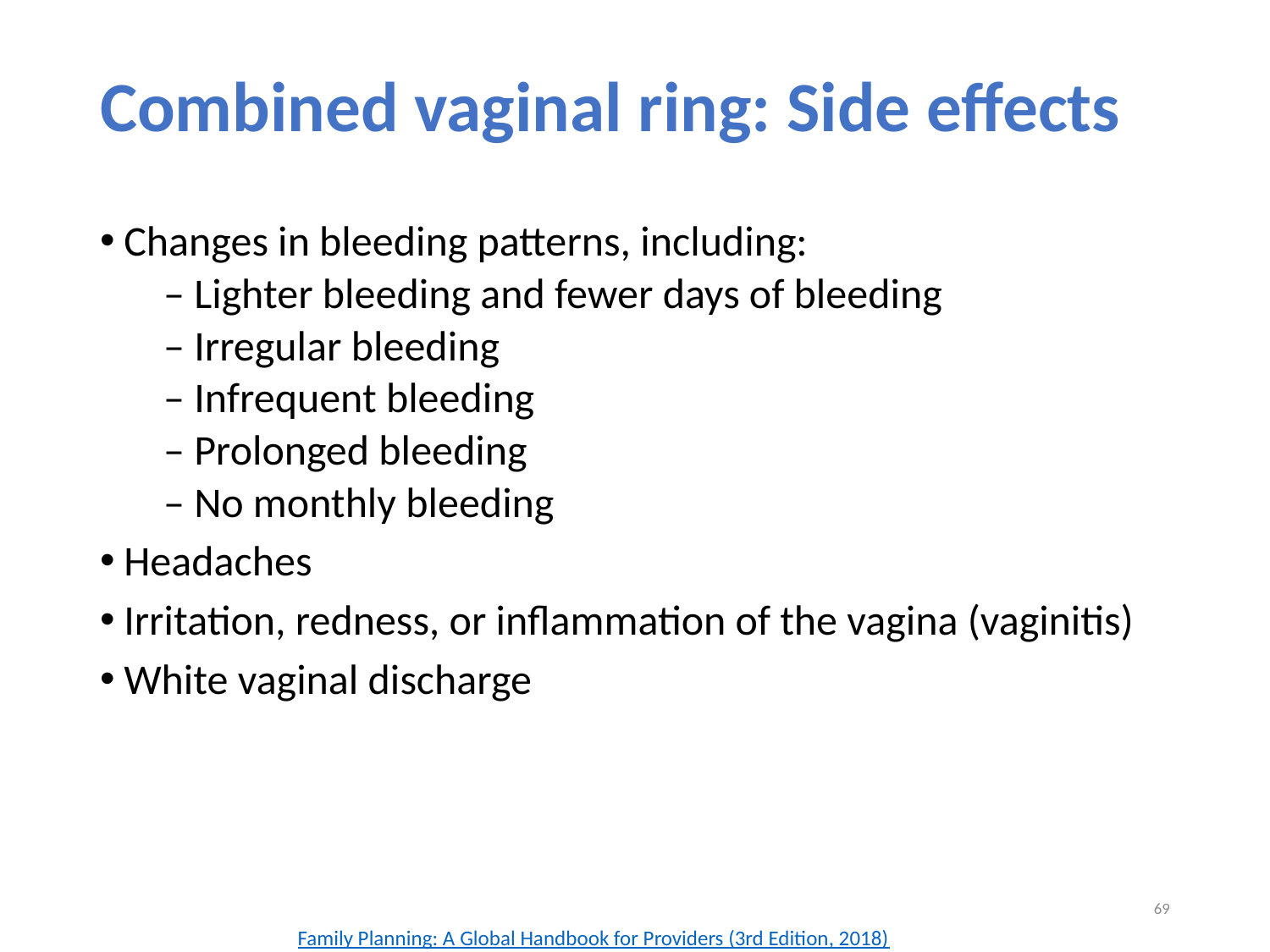

# Combined vaginal ring: Side effects
Changes in bleeding patterns, including:
– Lighter bleeding and fewer days of bleeding
– Irregular bleeding
– Infrequent bleeding
– Prolonged bleeding
– No monthly bleeding
Headaches
Irritation, redness, or inflammation of the vagina (vaginitis)
White vaginal discharge
69
Family Planning: A Global Handbook for Providers (3rd Edition, 2018)